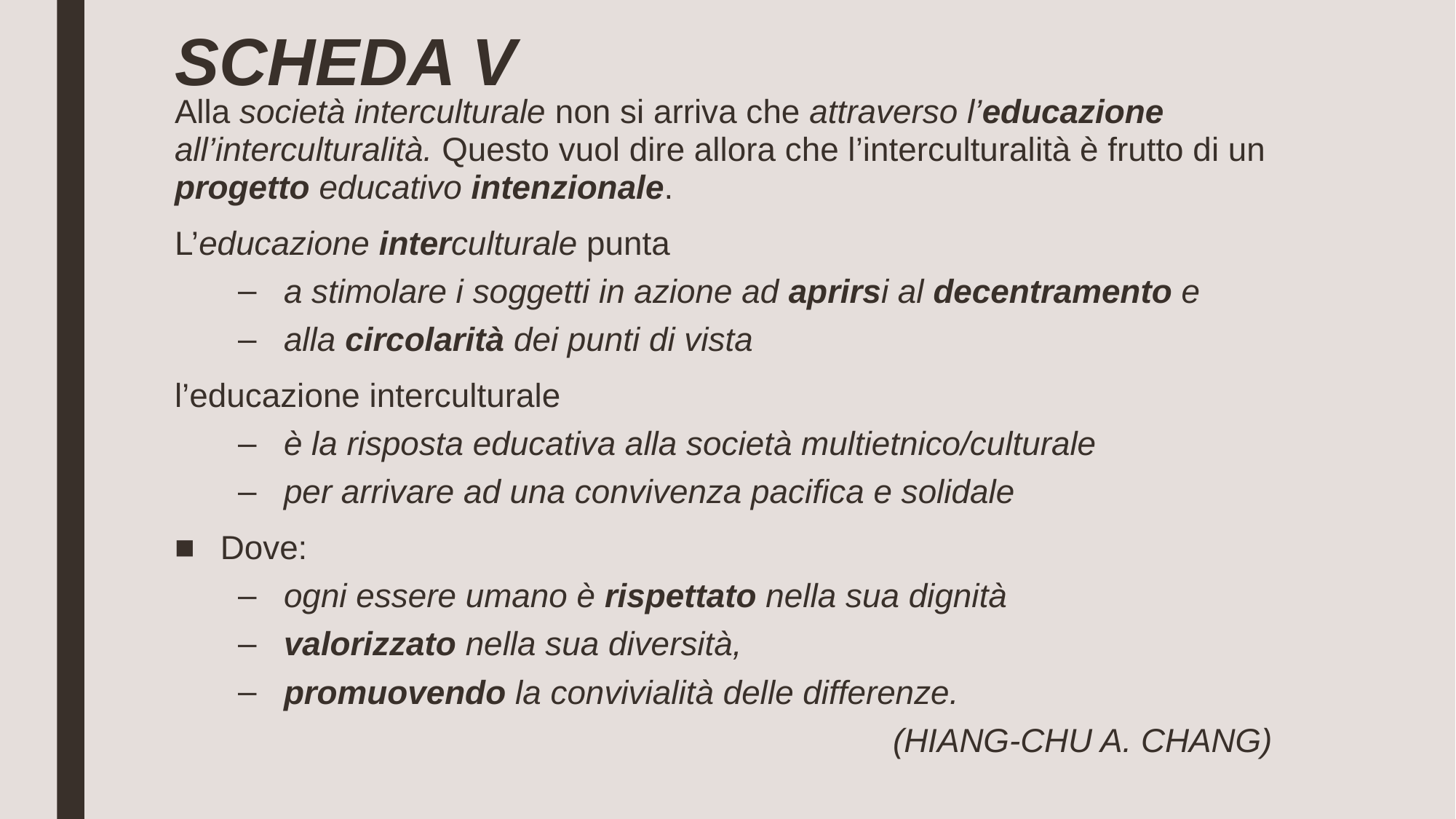

# SCHEDA V

Alla società interculturale non si arriva che attraverso l’educazione all’interculturalità. Questo vuol dire allora che l’interculturalità è frutto di un progetto educativo intenzionale.
L’educazione interculturale punta
a stimolare i soggetti in azione ad aprirsi al decentramento e
alla circolarità dei punti di vista
l’educazione interculturale
è la risposta educativa alla società multietnico/culturale
per arrivare ad una convivenza pacifica e solidale
Dove:
ogni essere umano è rispettato nella sua dignità
valorizzato nella sua diversità,
promuovendo la convivialità delle differenze.
						(HIANG-CHU A. CHANG)